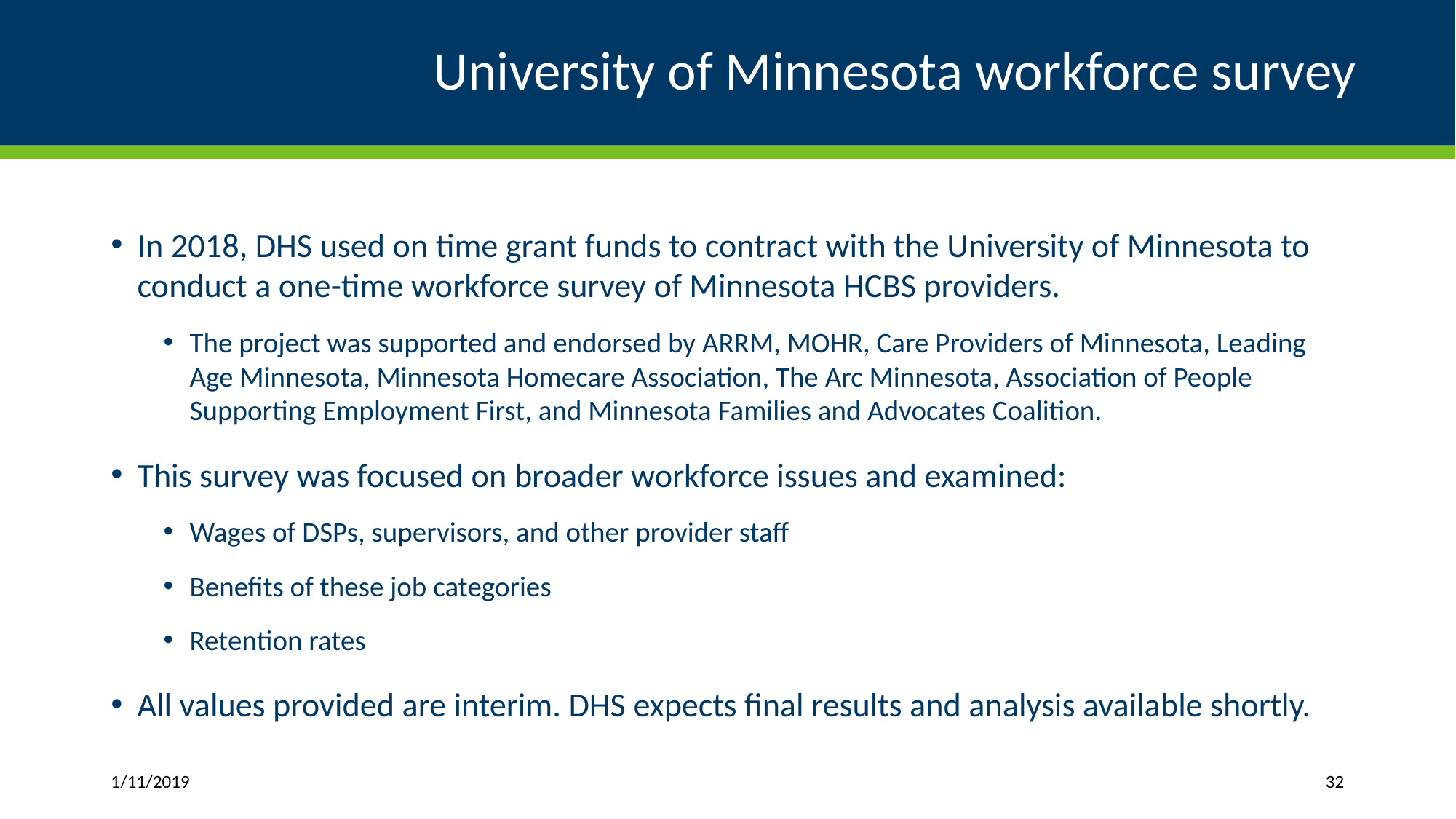

# University of Minnesota workforce survey
In 2018, DHS used on time grant funds to contract with the University of Minnesota to conduct a one-time workforce survey of Minnesota HCBS providers.
The project was supported and endorsed by ARRM, MOHR, Care Providers of Minnesota, Leading Age Minnesota, Minnesota Homecare Association, The Arc Minnesota, Association of People Supporting Employment First, and Minnesota Families and Advocates Coalition.
This survey was focused on broader workforce issues and examined:
Wages of DSPs, supervisors, and other provider staff
Benefits of these job categories
Retention rates
All values provided are interim. DHS expects final results and analysis available shortly.
1/11/2019
32